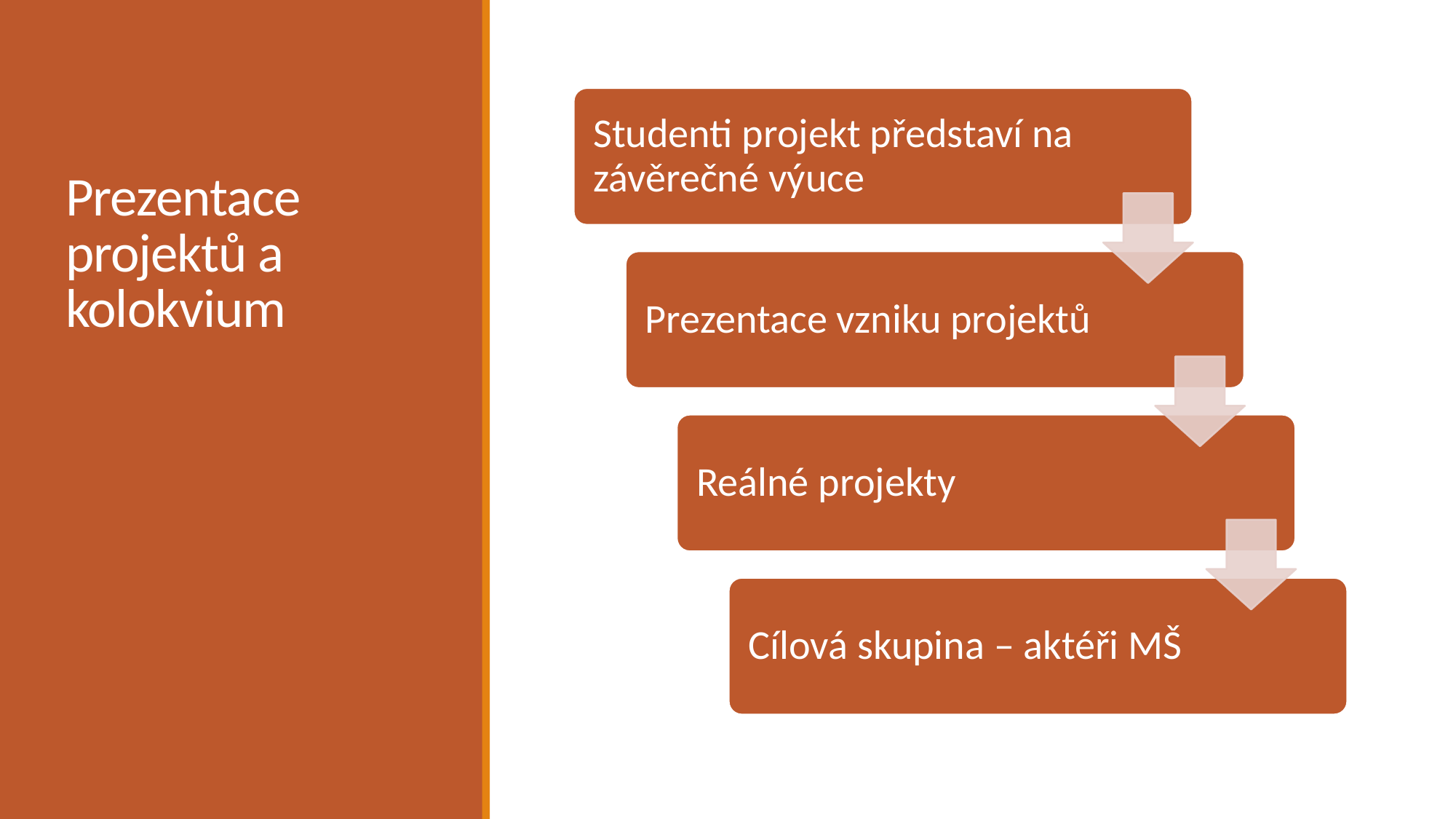

# Prezentace projektů a kolokvium
Studenti projekt představí na závěrečné výuce
Prezentace vzniku projektů
Reálné projekty
Cílová skupina – aktéři MŠ